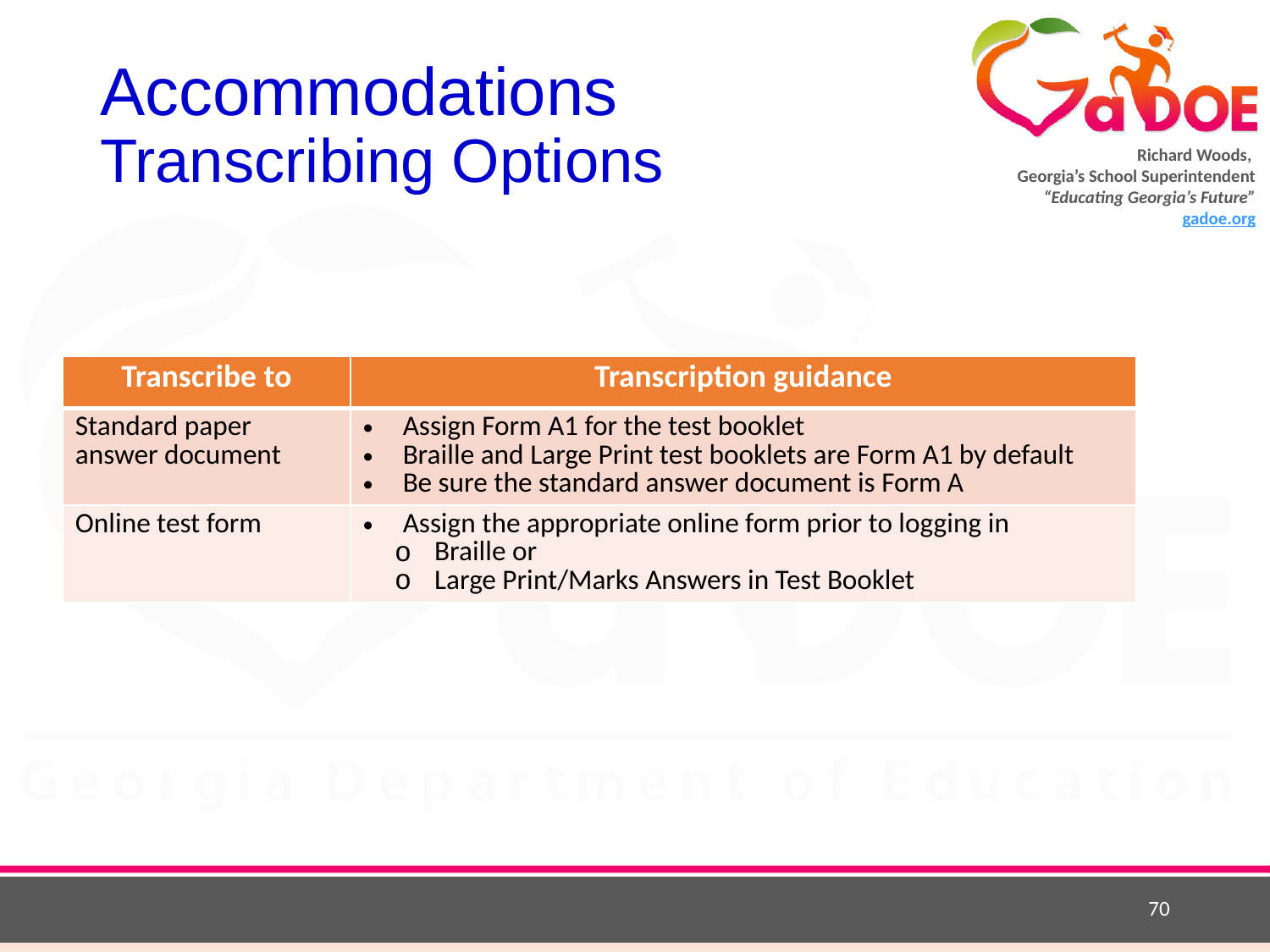

# Accommodations Transcribing Options

| Transcribe to | Transcription guidance |
| --- | --- |
| Standard paper answer document | Assign Form A1 for the test booklet Braille and Large Print test booklets are Form A1 by default Be sure the standard answer document is Form A |
| Online test form | Assign the appropriate online form prior to logging in Braille or Large Print/Marks Answers in Test Booklet |
70